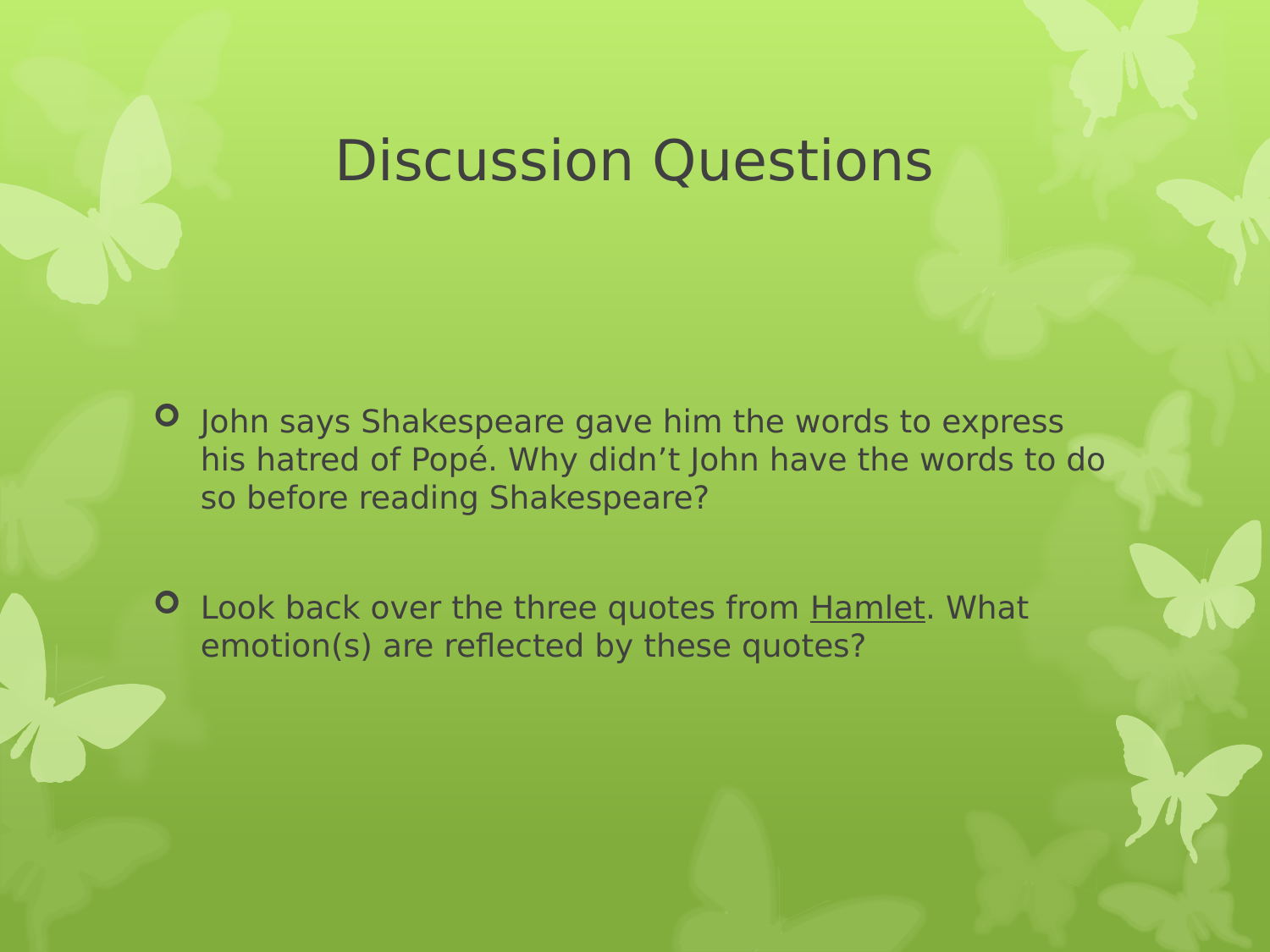

# Discussion Questions
John says Shakespeare gave him the words to express his hatred of Popé. Why didn’t John have the words to do so before reading Shakespeare?

Look back over the three quotes from Hamlet. What emotion(s) are reflected by these quotes?